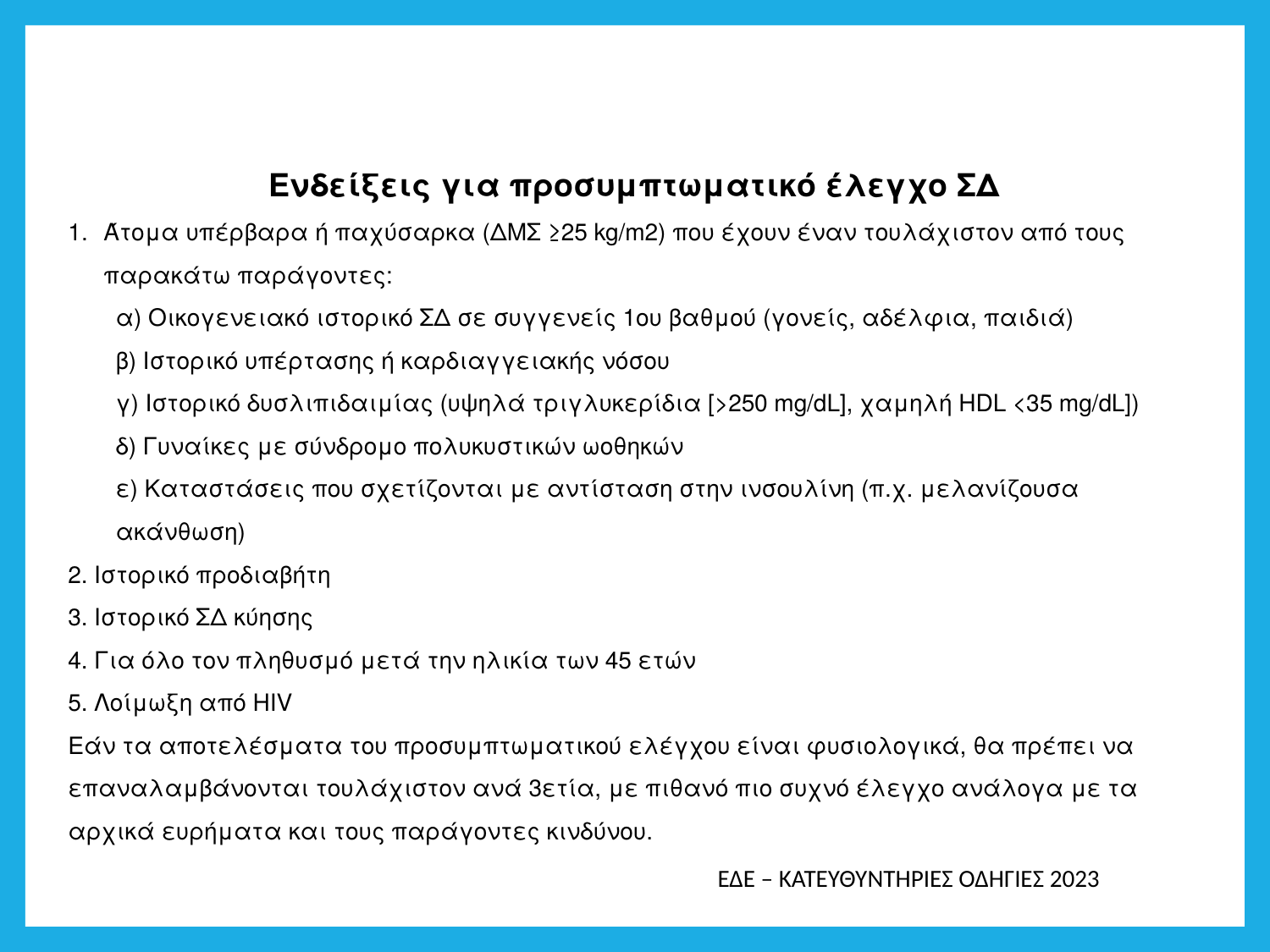

Ενδείξεις για προσυμπτωματικό έλεγχο ΣΔ
Άτομα υπέρβαρα ή παχύσαρκα (ΔΜΣ ≥25 kg/m2) που έχουν έναν τουλάχιστον από τους παρακάτω παράγοντες:
α) Οικογενειακό ιστορικό ΣΔ σε συγγενείς 1ου βαθμού (γονείς, αδέλφια, παιδιά)
β) Ιστορικό υπέρτασης ή καρδιαγγειακής νόσου
γ) Ιστορικό δυσλιπιδαιμίας (υψηλά τριγλυκερίδια [>250 mg/dL], χαμηλή HDL <35 mg/dL])
δ) Γυναίκες με σύνδρομο πολυκυστικών ωοθηκών
ε) Καταστάσεις που σχετίζονται με αντίσταση στην ινσουλίνη (π.χ. μελανίζουσα ακάνθωση)
2. Ιστορικό προδιαβήτη
3. Ιστορικό ΣΔ κύησης
4. Για όλο τον πληθυσμό μετά την ηλικία των 45 ετών
5. Λοίμωξη από HIV
Εάν τα αποτελέσματα του προσυμπτωματικού ελέγχου είναι φυσιολογικά, θα πρέπει να επαναλαμβάνονται τουλάχιστον ανά 3ετία, με πιθανό πιο συχνό έλεγχο ανάλογα με τα αρχικά ευρήματα και τους παράγοντες κινδύνου.
ΕΔΕ – ΚΑΤΕΥΘΥΝΤΗΡΙΕΣ ΟΔΗΓΙΕΣ 2023